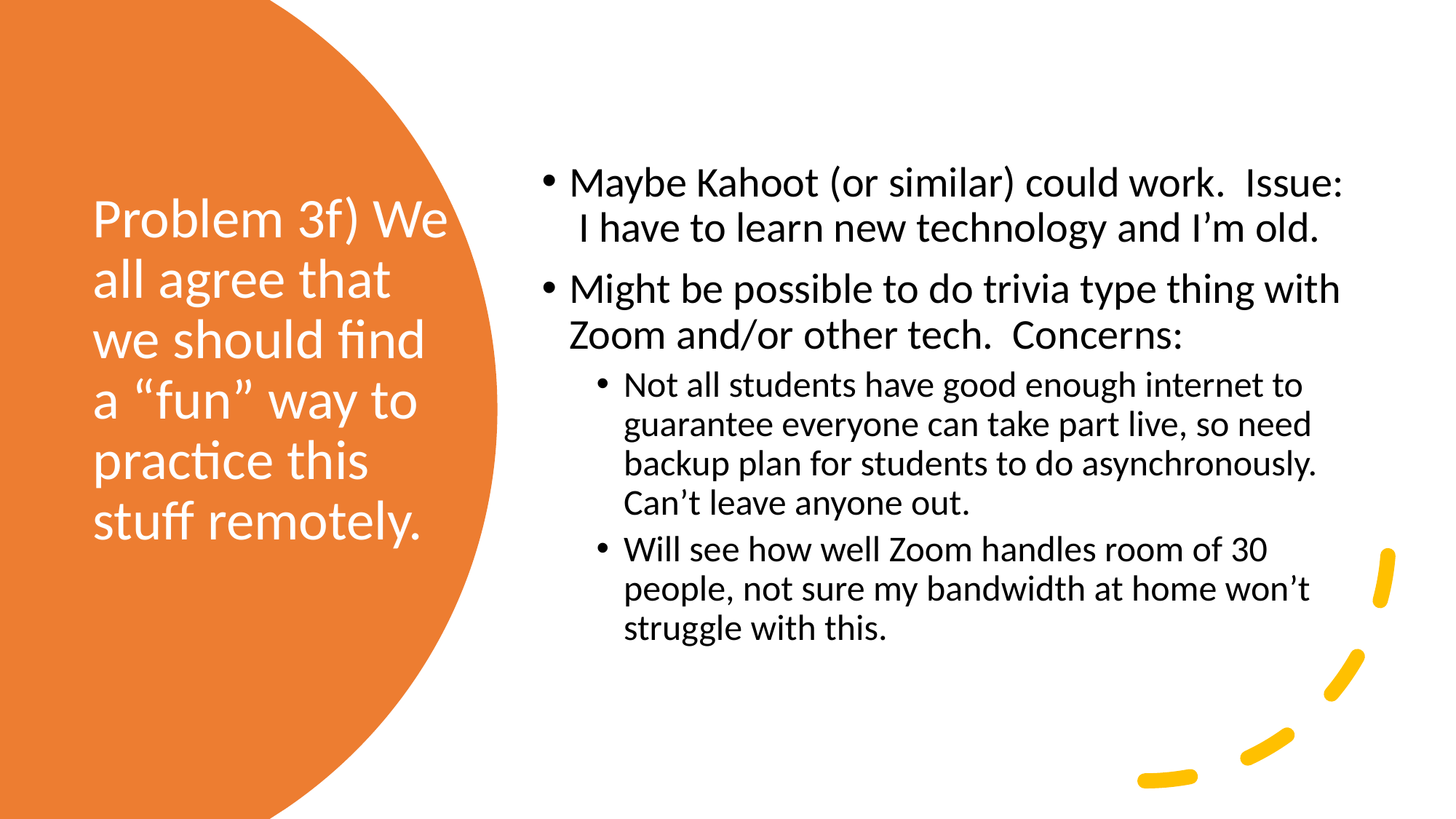

Maybe Kahoot (or similar) could work.  Issue:  I have to learn new technology and I’m old.
Might be possible to do trivia type thing with Zoom and/or other tech.  Concerns:
Not all students have good enough internet to guarantee everyone can take part live, so need backup plan for students to do asynchronously.  Can’t leave anyone out.
Will see how well Zoom handles room of 30 people, not sure my bandwidth at home won’t struggle with this.
# Problem 3f) We all agree that we should find a “fun” way to practice this stuff remotely.